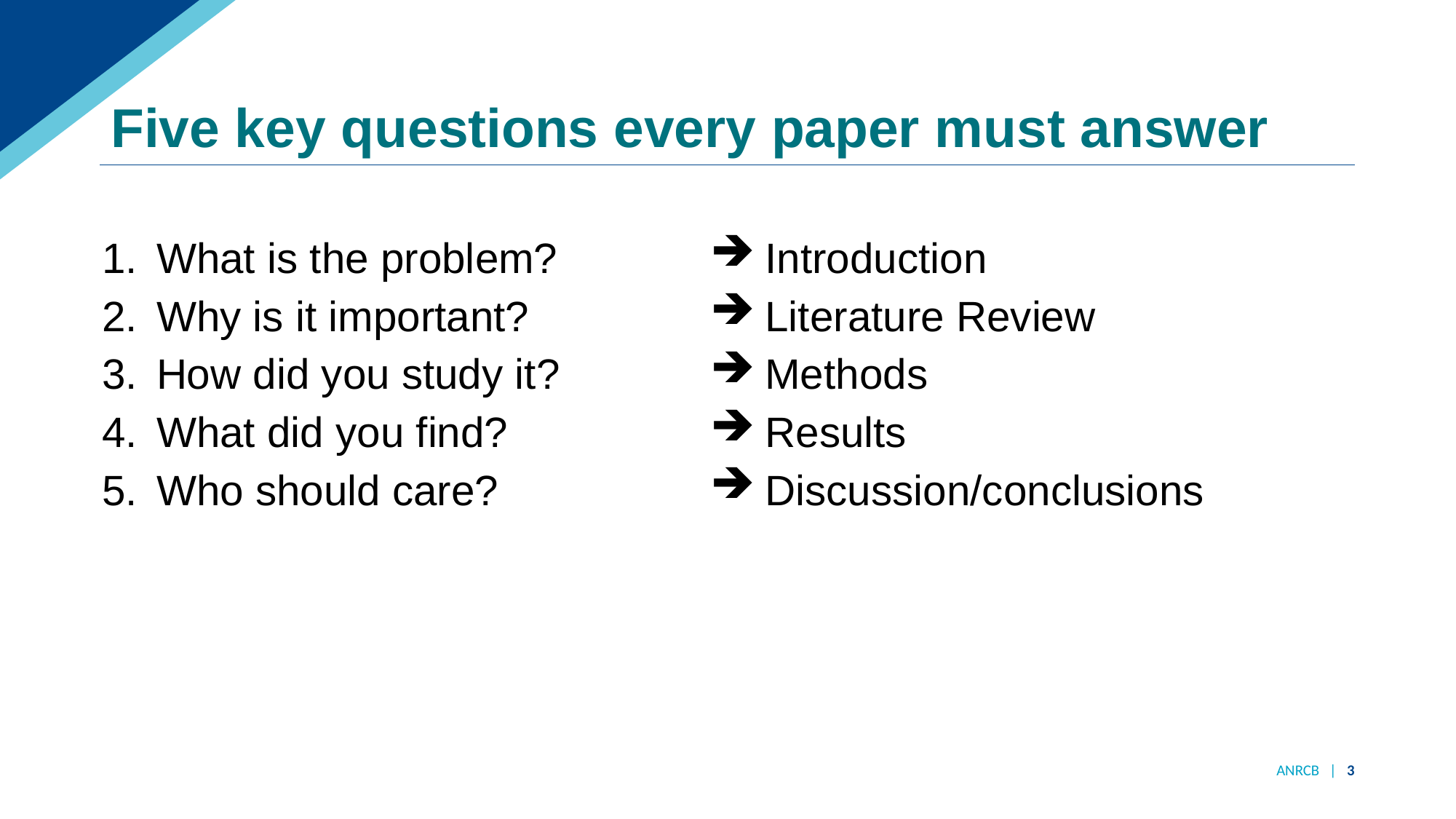

# Five key questions every paper must answer

What is the problem?
Why is it important?
How did you study it?
What did you find?
Who should care?
Introduction
Literature Review
Methods
Results
Discussion/conclusions
ANRCB   |   3